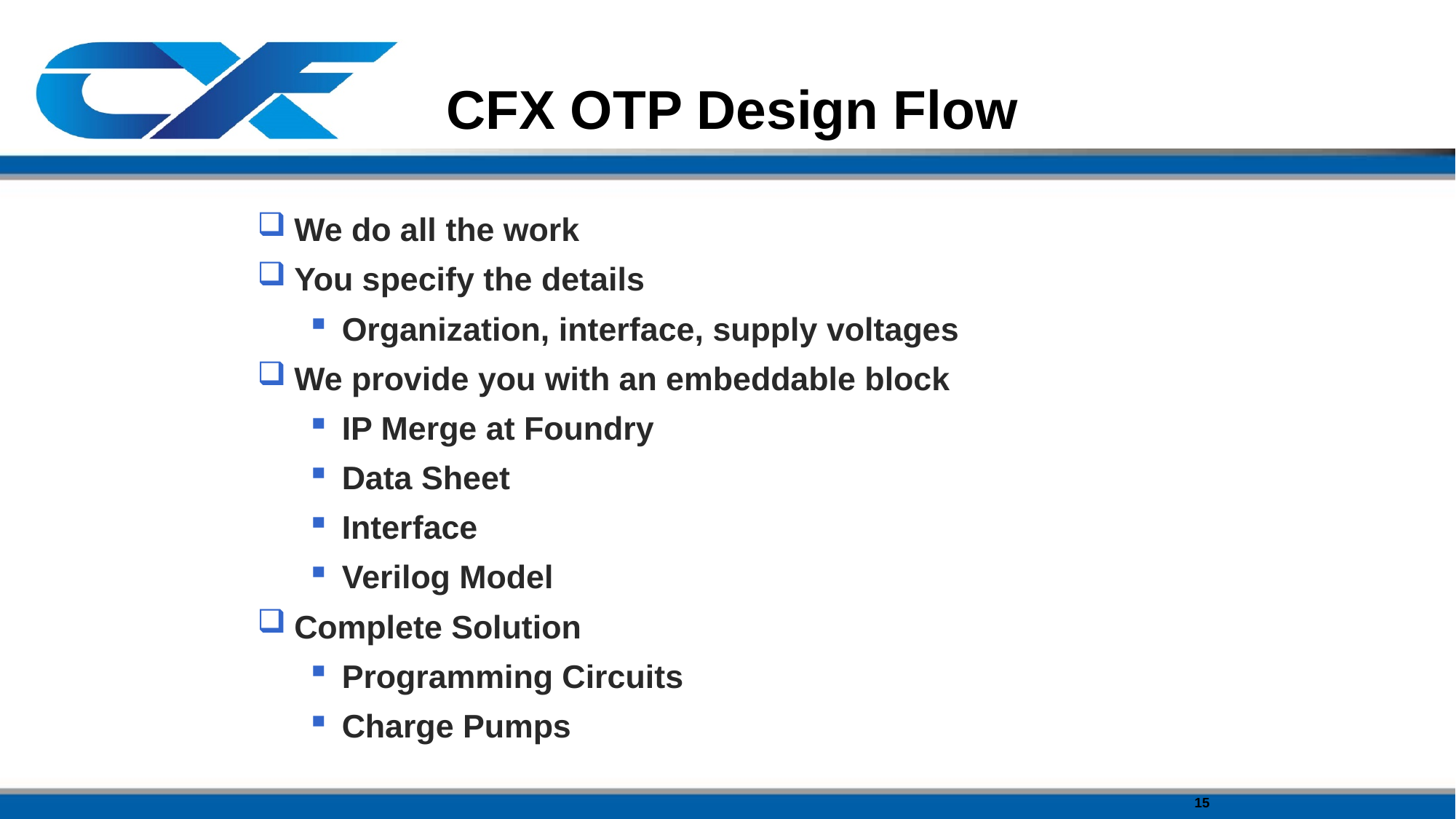

# CFX OTP Design Flow

We do all the work
You specify the details
Organization, interface, supply voltages
We provide you with an embeddable block
IP Merge at Foundry
Data Sheet
Interface
Verilog Model
Complete Solution
Programming Circuits
Charge Pumps

15